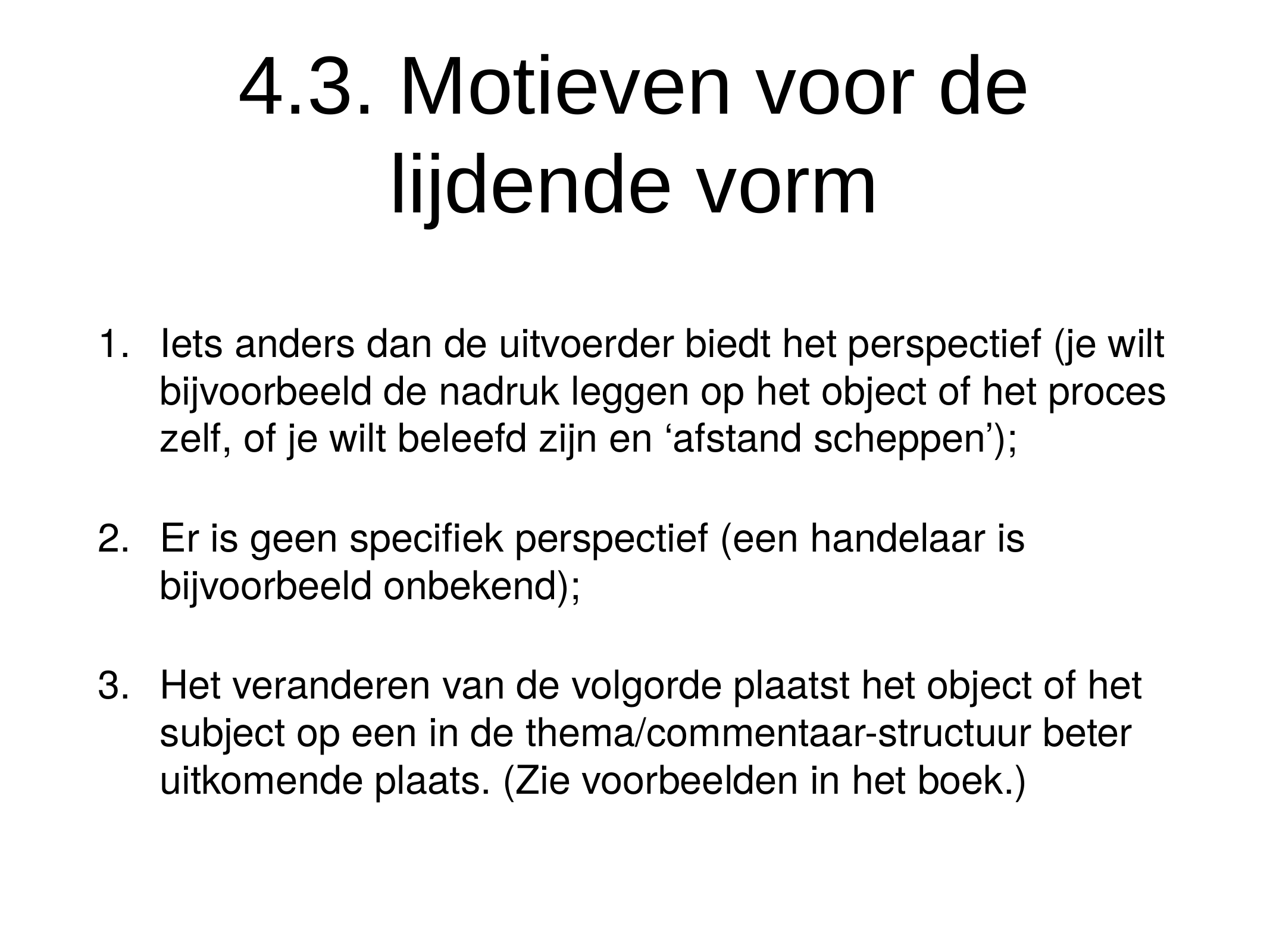

# 4.3. Motieven voor de lijdende vorm
Iets anders dan de uitvoerder biedt het perspectief (je wilt bijvoorbeeld de nadruk leggen op het object of het proces zelf, of je wilt beleefd zijn en ‘afstand scheppen’);
Er is geen specifiek perspectief (een handelaar is bijvoorbeeld onbekend);
Het veranderen van de volgorde plaatst het object of het subject op een in de thema/commentaar-structuur beter uitkomende plaats. (Zie voorbeelden in het boek.)